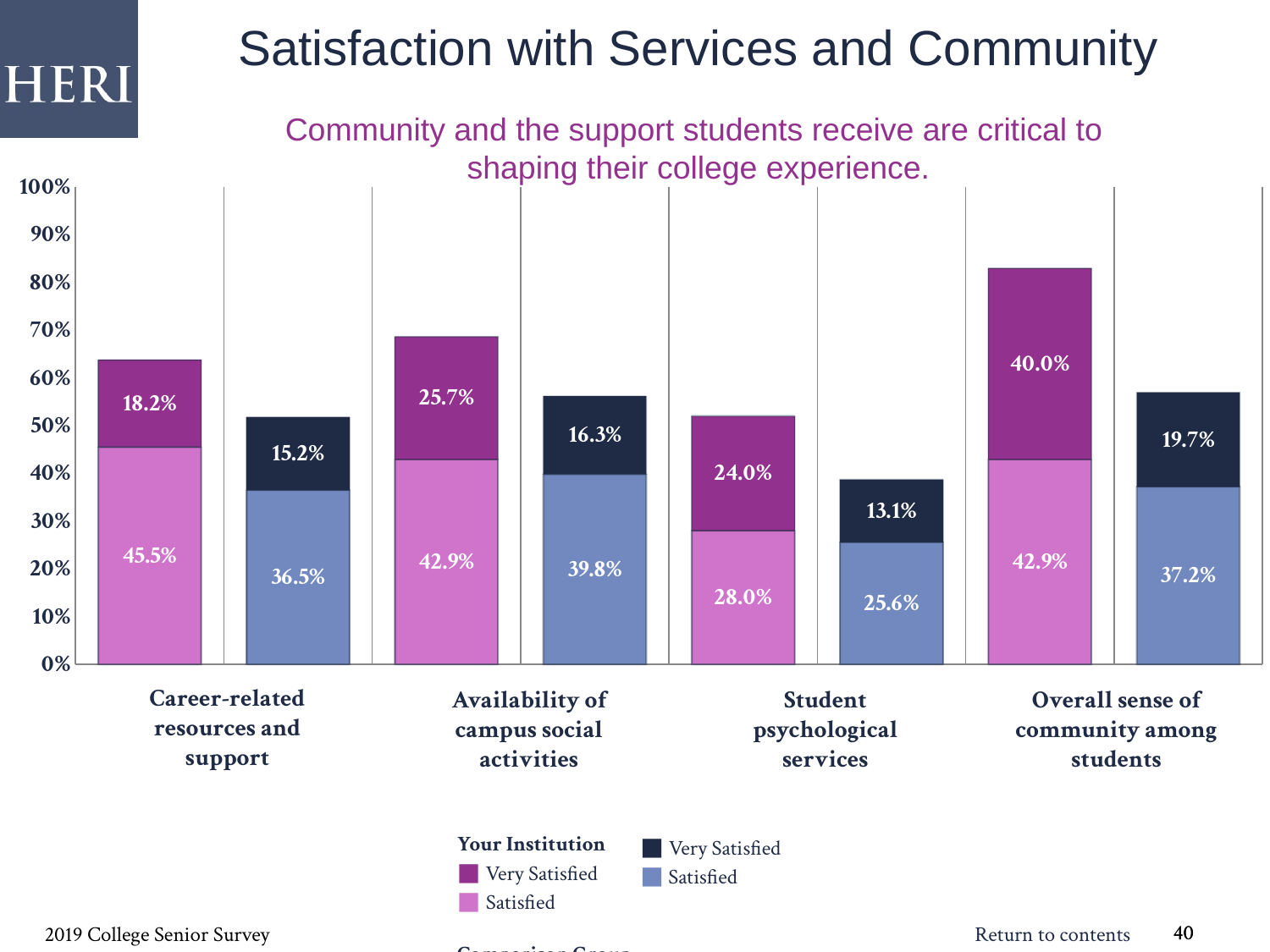

Satisfaction with Services and Community
Community and the support students receive are critical to
shaping their college experience.

### Chart

| Category | very satisfied | satisfied |
|---|---|---|
| Career-related resources and support | 0.455 | 0.182 |
| comp | 0.365 | 0.152 |
| Availability of campus social activities | 0.429 | 0.257 |
| comp | 0.398 | 0.163 |
| Student psychological services | 0.28 | 0.24 |
| comp | 0.256 | 0.131 |
| Overall sense of community among students | 0.429 | 0.4 |
| comp | 0.372 | 0.197 |
Career-related resources and support
Availability of campus social activities
Student psychological services
Overall sense of community among students
Your Institution
■ Very Satisfied
■ Satisfied

Comparison Group
■ Very Satisfied
■ Satisfied

2019 College Senior Survey
40
40